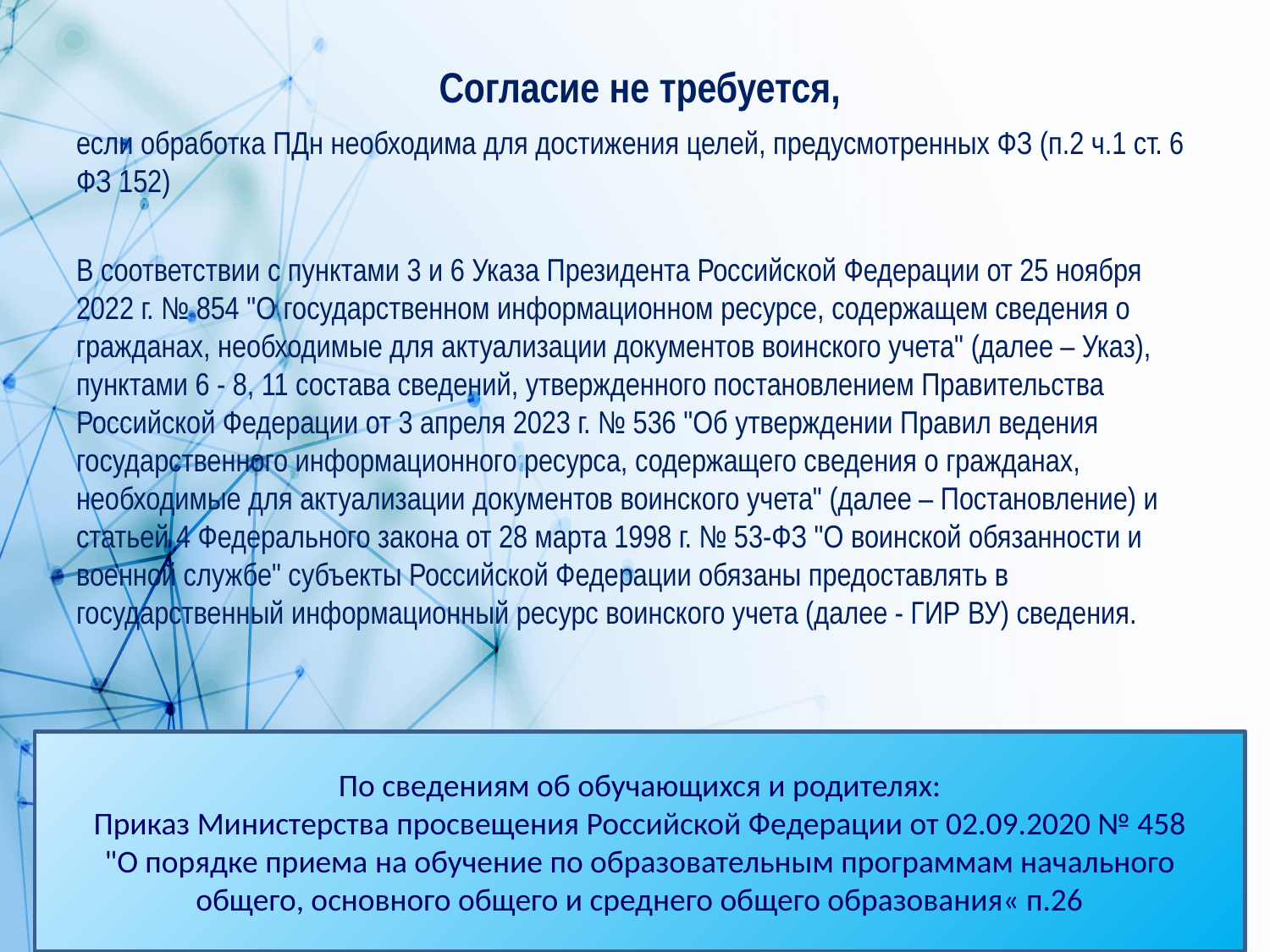

# Согласие не требуется,
если обработка ПДн необходима для достижения целей, предусмотренных ФЗ (п.2 ч.1 ст. 6 ФЗ 152)

В соответствии с пунктами 3 и 6 Указа Президента Российской Федерации от 25 ноября 2022 г. № 854 "О государственном информационном ресурсе, содержащем сведения о гражданах, необходимые для актуализации документов воинского учета" (далее – Указ), пунктами 6 - 8, 11 состава сведений, утвержденного постановлением Правительства Российской Федерации от 3 апреля 2023 г. № 536 "Об утверждении Правил ведения государственного информационного ресурса, содержащего сведения о гражданах, необходимые для актуализации документов воинского учета" (далее – Постановление) и статьей 4 Федерального закона от 28 марта 1998 г. № 53-ФЗ "О воинской обязанности и военной службе" субъекты Российской Федерации обязаны предоставлять в государственный информационный ресурс воинского учета (далее - ГИР ВУ) сведения.
По сведениям об обучающихся и родителях:
Приказ Министерства просвещения Российской Федерации от 02.09.2020 № 458
"О порядке приема на обучение по образовательным программам начального общего, основного общего и среднего общего образования« п.26